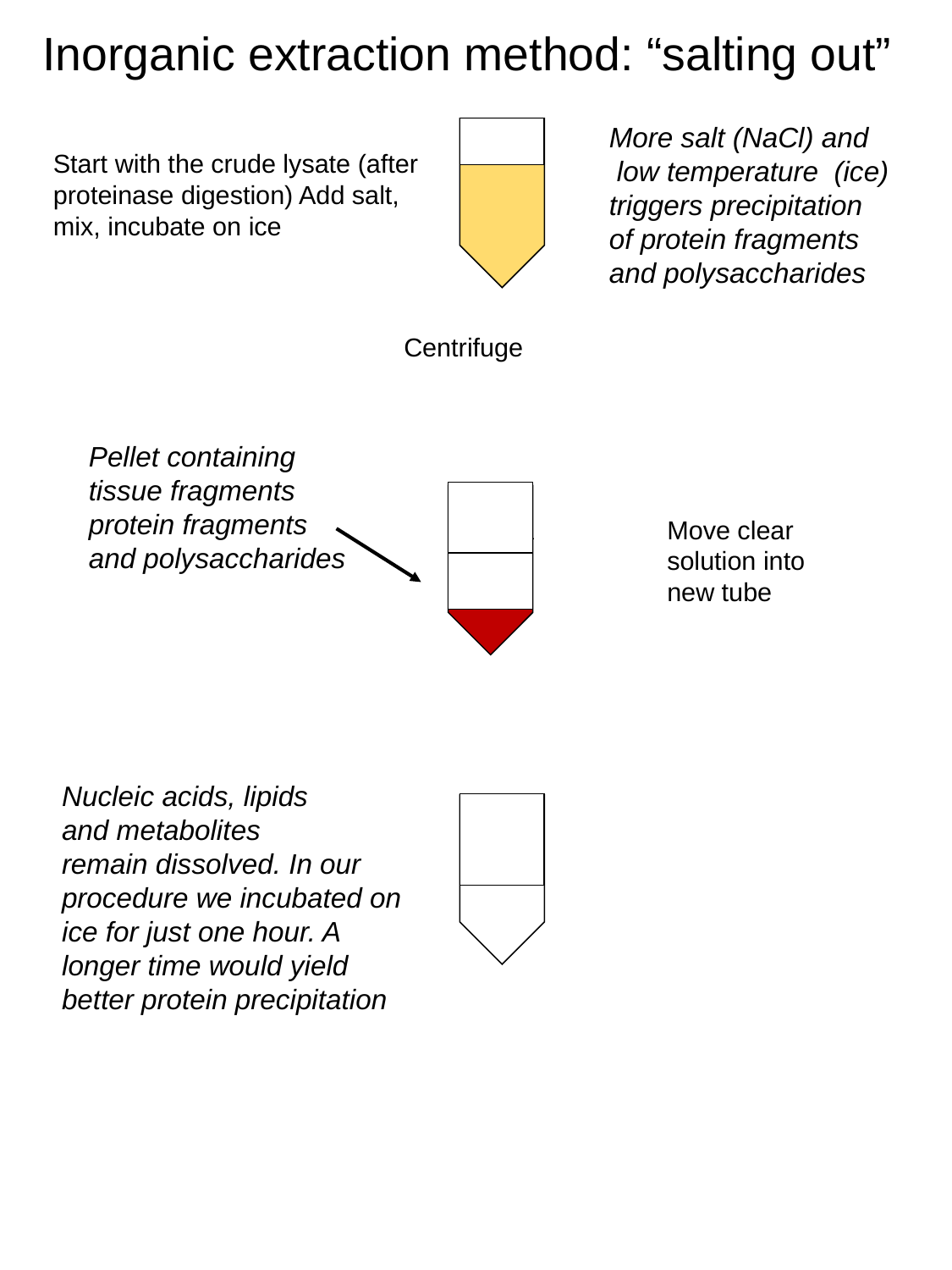

Inorganic extraction method: “salting out”
More salt (NaCl) and
 low temperature  (ice)
triggers precipitation
of protein fragments
and polysaccharides

Start with the crude lysate (after proteinase digestion) Add salt,
mix, incubate on ice
Centrifuge
Pellet containing
tissue fragments
protein fragments
and polysaccharides

Move clear
solution into
new tube

Nucleic acids, lipids
and metabolites
remain dissolved. In our procedure we incubated on ice for just one hour. A longer time would yield better protein precipitation